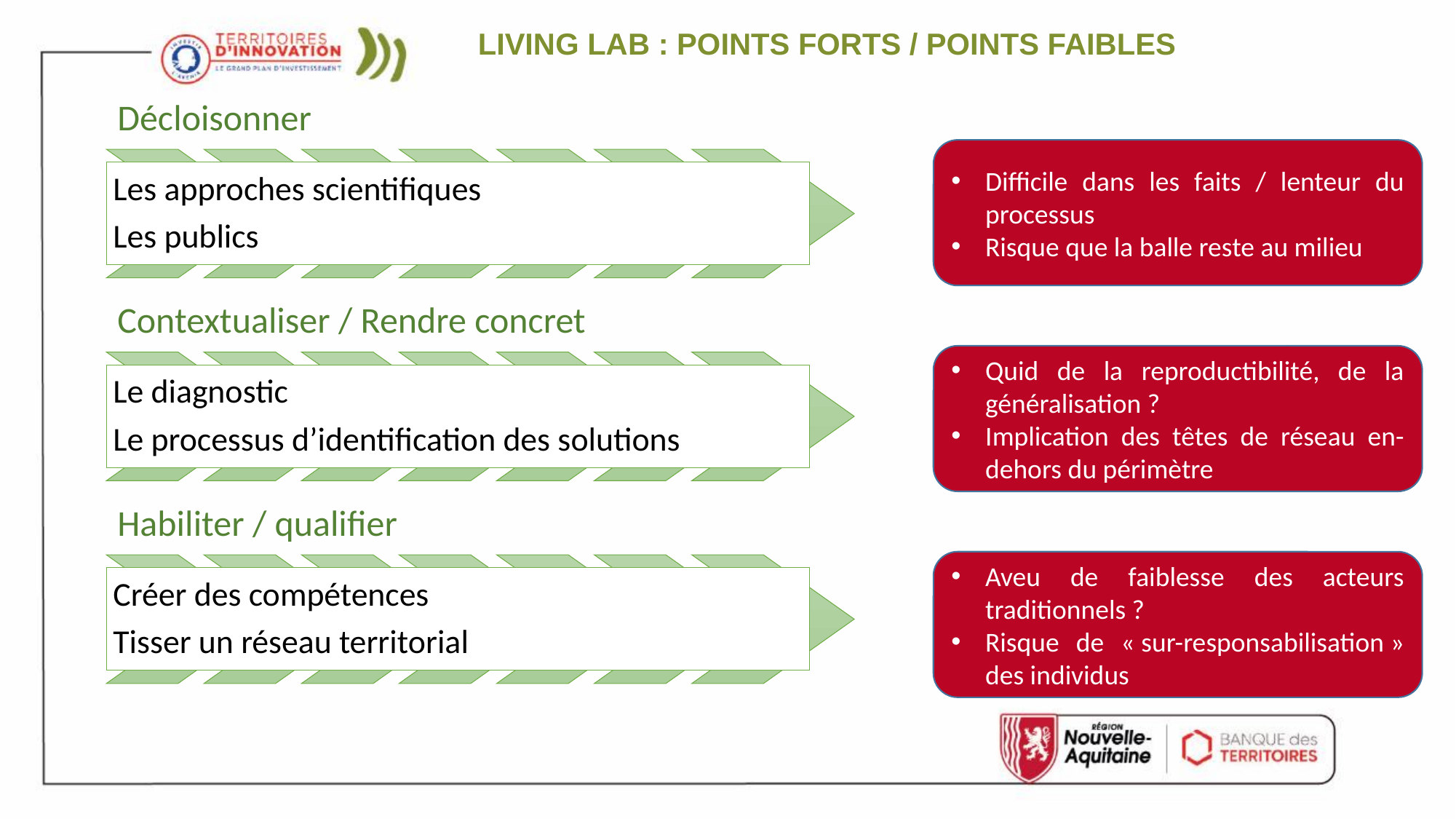

LIVING LAB : POINTS FORTS / POINTS FAIBLES
Décloisonner
Les approches scientifiques
Les publics
Contextualiser / Rendre concret
Le diagnostic
Le processus d’identification des solutions
Habiliter / qualifier
Créer des compétences
Tisser un réseau territorial
Difficile dans les faits / lenteur du processus
Risque que la balle reste au milieu
Quid de la reproductibilité, de la généralisation ?
Implication des têtes de réseau en-dehors du périmètre
Aveu de faiblesse des acteurs traditionnels ?
Risque de « sur-responsabilisation » des individus